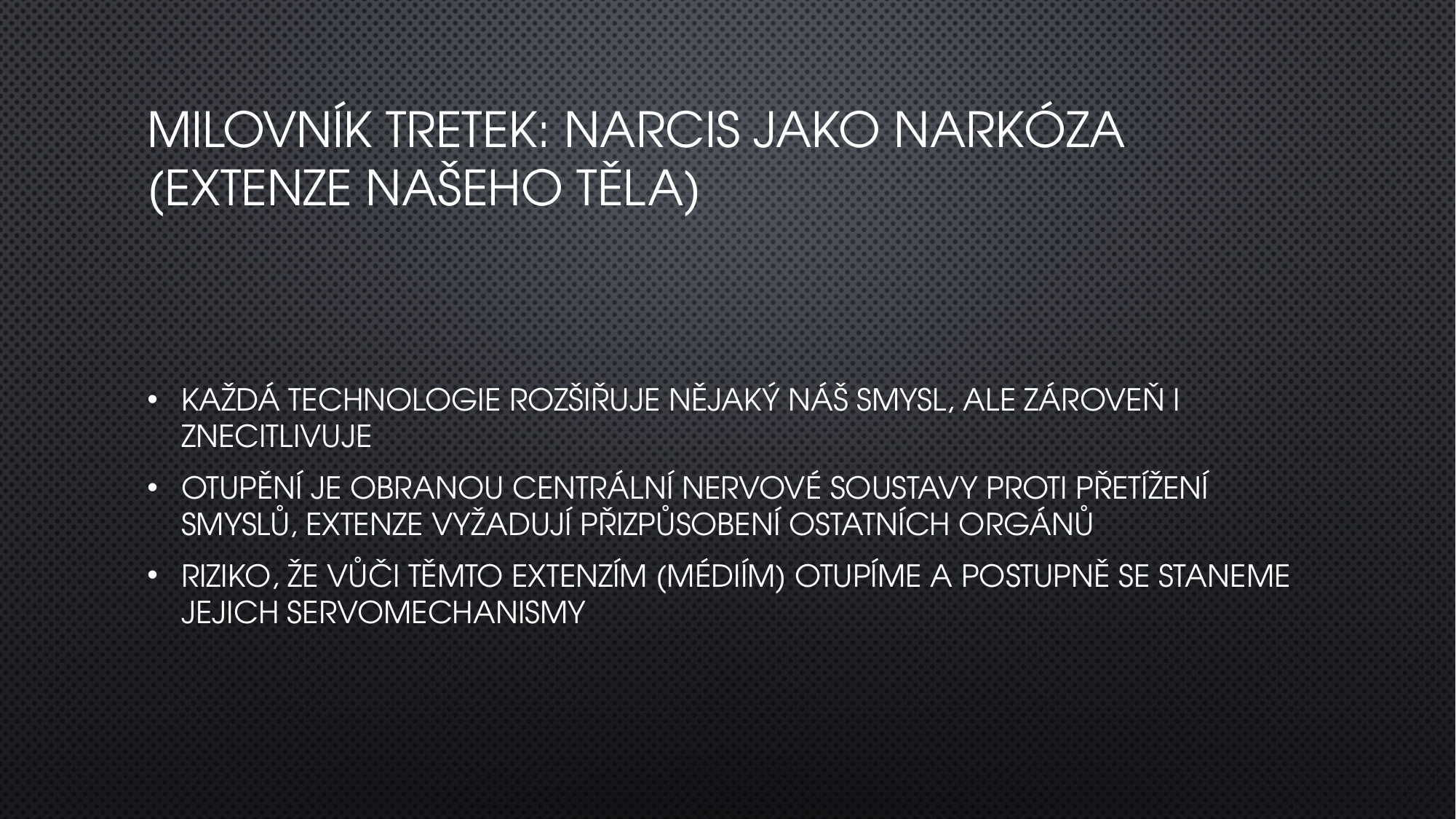

# Milovník tretek: narcis jako narkóza (Extenze našeho těla)
Každá technologie rozšiřuje nějaký náš smysl, ale zároveň i znecitlivuje
otupění je obranou centrální nervové soustavy proti přetížení smyslů, extenze vyžadují přizpůsobení ostatních orgánů
riziko, že vůči těmto extenzím (médiím) otupíme a postupně se staneme jejich servomechanismy